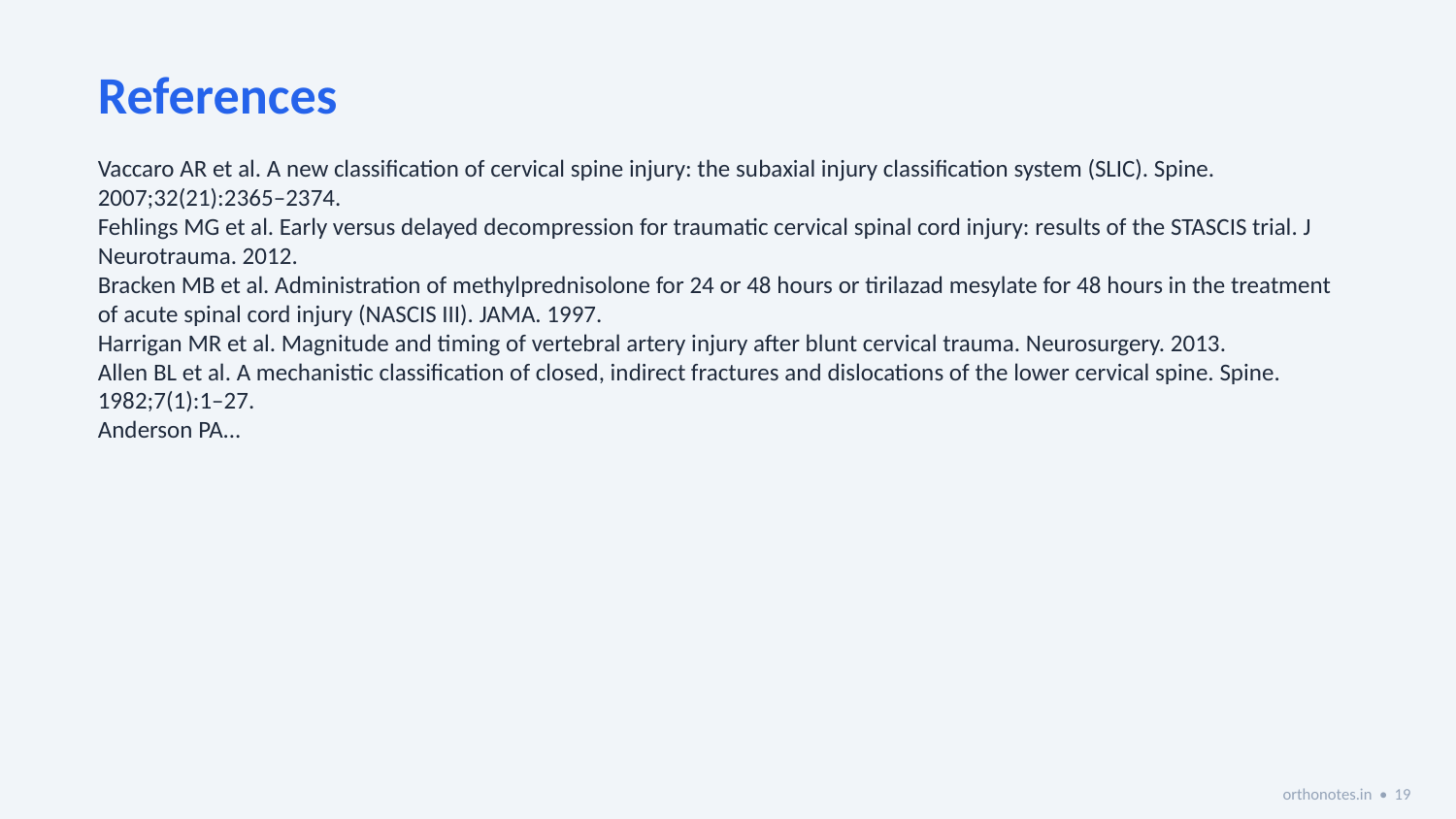

References
Vaccaro AR et al. A new classification of cervical spine injury: the subaxial injury classification system (SLIC). Spine. 2007;32(21):2365–2374.
Fehlings MG et al. Early versus delayed decompression for traumatic cervical spinal cord injury: results of the STASCIS trial. J Neurotrauma. 2012.
Bracken MB et al. Administration of methylprednisolone for 24 or 48 hours or tirilazad mesylate for 48 hours in the treatment of acute spinal cord injury (NASCIS III). JAMA. 1997.
Harrigan MR et al. Magnitude and timing of vertebral artery injury after blunt cervical trauma. Neurosurgery. 2013.
Allen BL et al. A mechanistic classification of closed, indirect fractures and dislocations of the lower cervical spine. Spine. 1982;7(1):1–27.
Anderson PA...
orthonotes.in  •  19